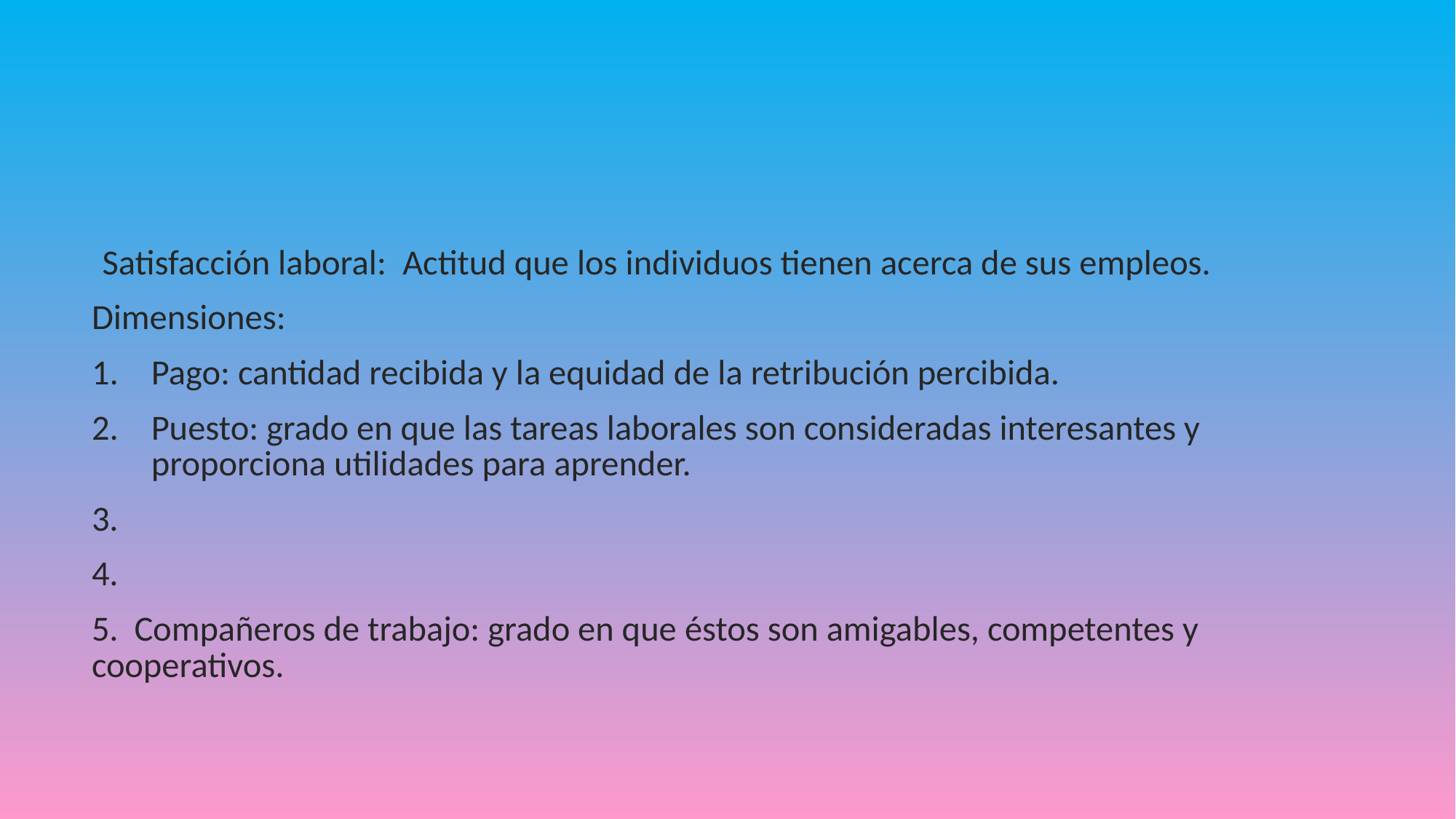

#
Satisfacción laboral:  Actitud que los individuos tienen acerca de sus empleos.
Dimensiones:
Pago: cantidad recibida y la equidad de la retribución percibida.
Puesto: grado en que las tareas laborales son consideradas interesantes y proporciona utilidades para aprender.
3.
4.
5.  Compañeros de trabajo: grado en que éstos son amigables, competentes y cooperativos.